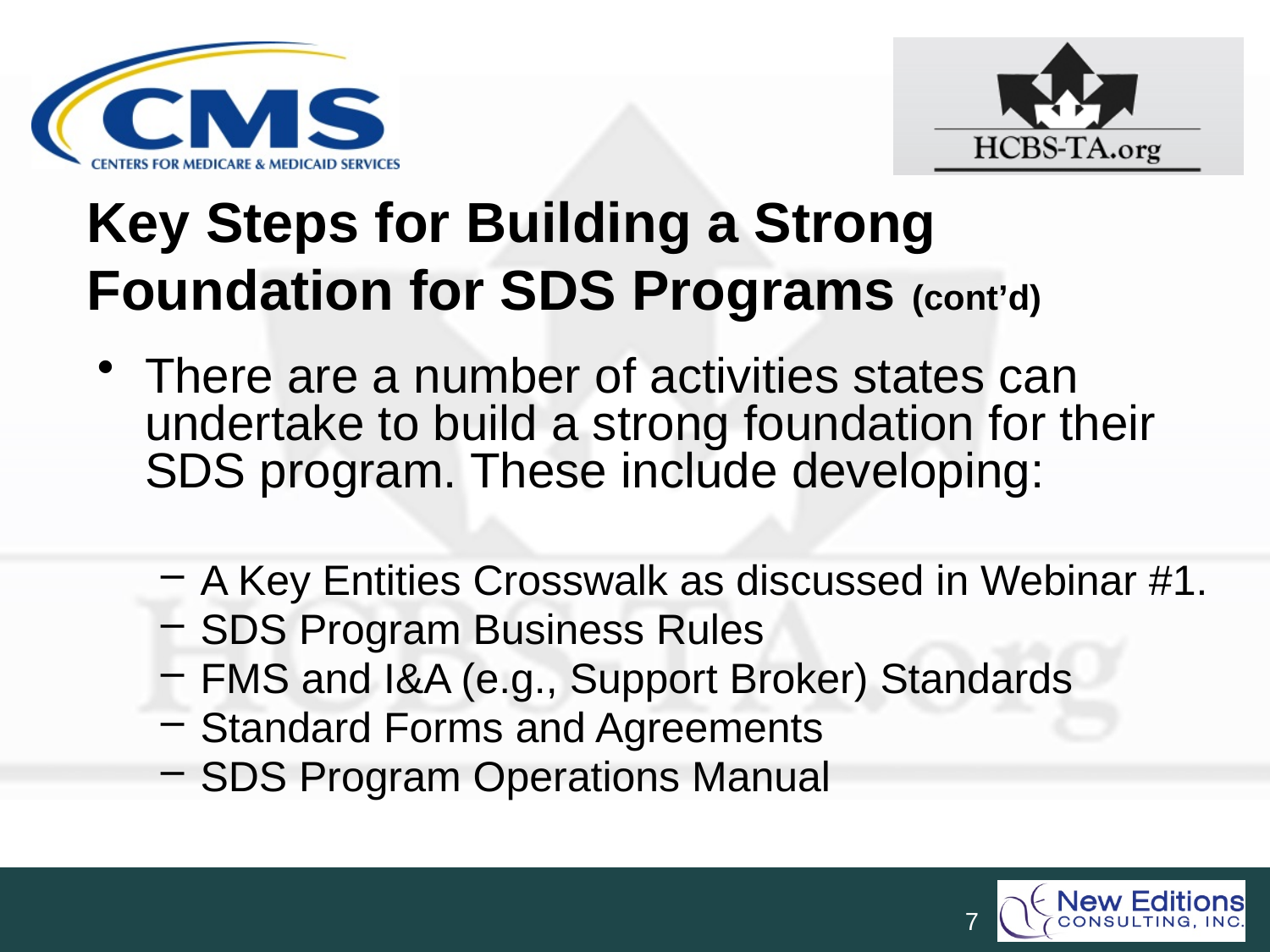

# Key Steps for Building a Strong Foundation for SDS Programs (cont’d)
There are a number of activities states can undertake to build a strong foundation for their SDS program. These include developing:

A Key Entities Crosswalk as discussed in Webinar #1.
SDS Program Business Rules
FMS and I&A (e.g., Support Broker) Standards
Standard Forms and Agreements
SDS Program Operations Manual
7